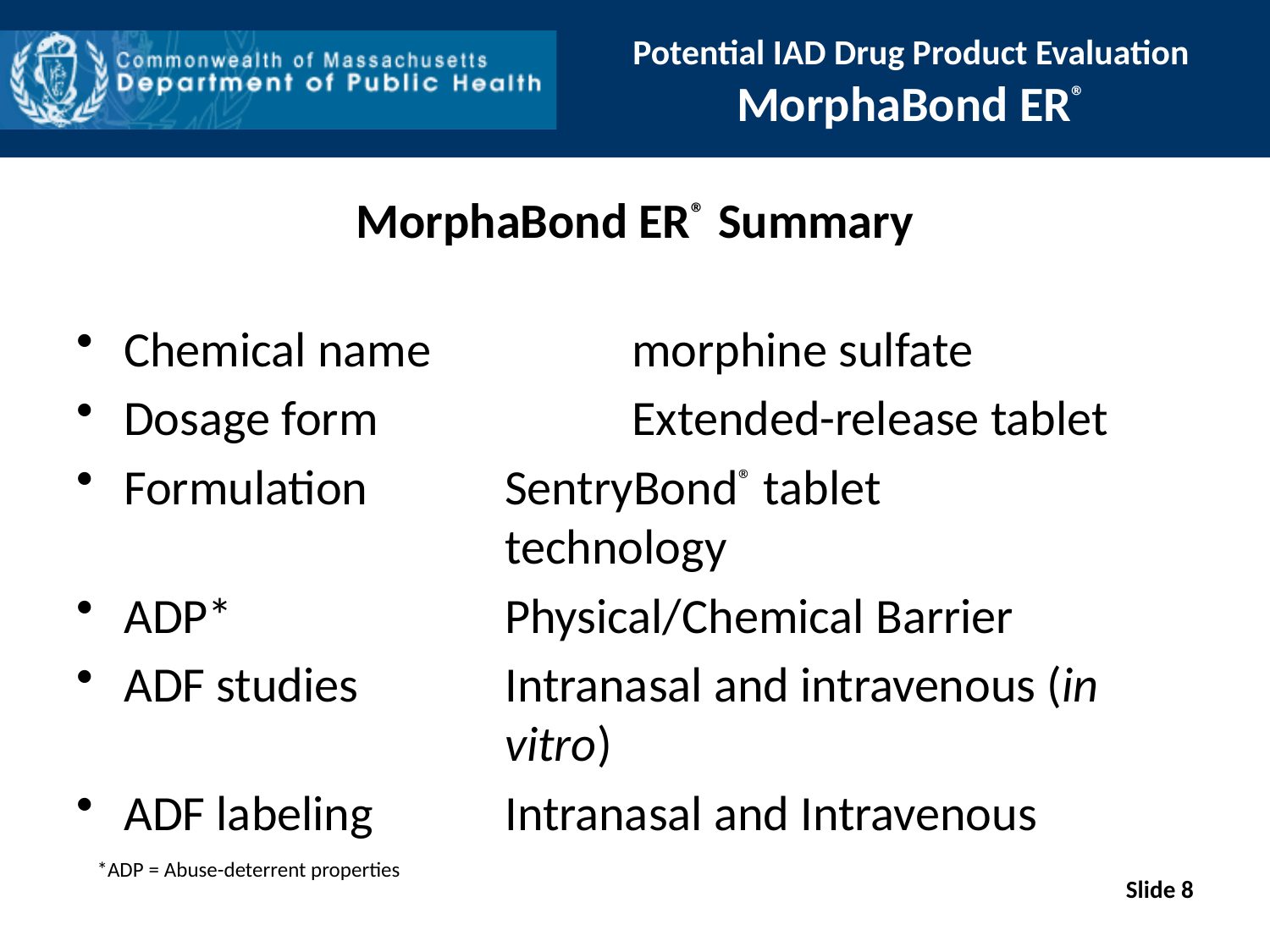

# Potential IAD Drug Product Evaluation MorphaBond ER®
MorphaBond ER®  Summary

Chemical name		morphine sulfate
Dosage form		Extended-release tablet
Formulation		SentryBond® tablet   					technology
ADP* 			Physical/Chemical Barrier
ADF studies		Intranasal and intravenous (in 				vitro)
ADF labeling		Intranasal and Intravenous
*ADP = Abuse-deterrent properties
Slide 8